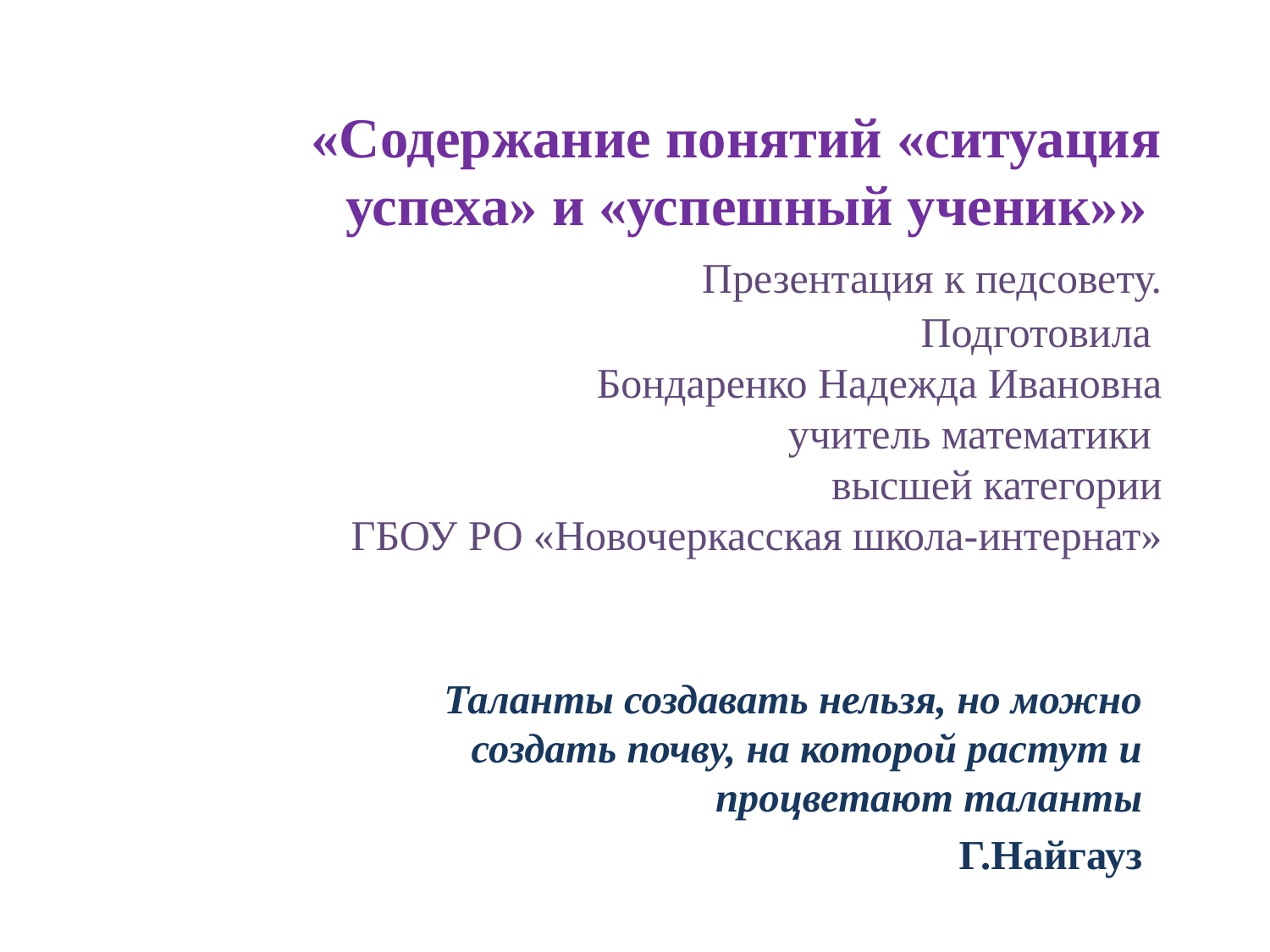

# «Содержание понятий «ситуация успеха» и «успешный ученик»» Презентация к педсовету. Подготовила Бондаренко Надежда Ивановна учитель математики высшей категории ГБОУ РО «Новочеркасская школа-интернат»
Таланты создавать нельзя, но можно создать почву, на которой растут и процветают таланты
Г.Найгауз